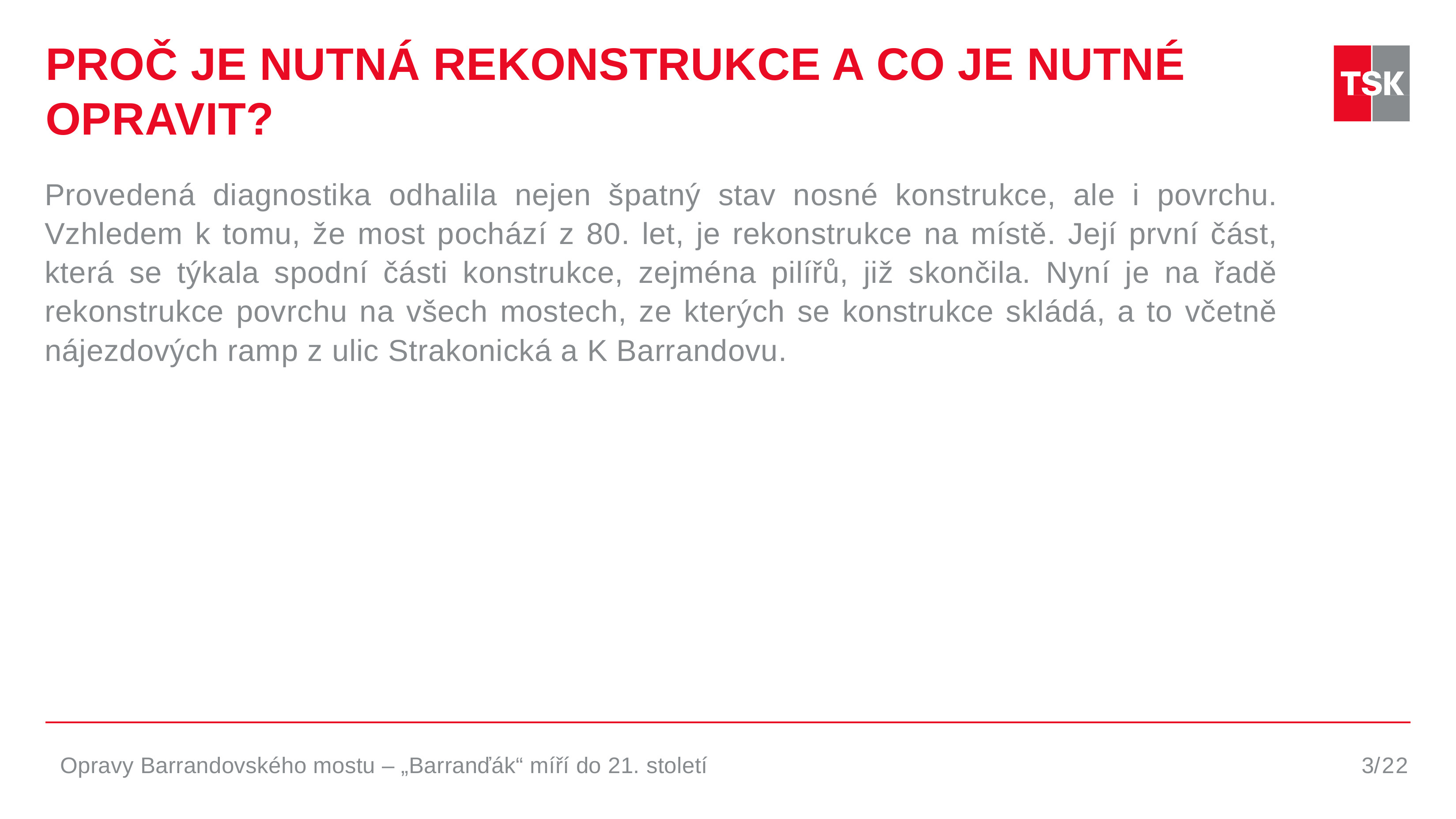

# PROČ JE NUTNÁ REKONSTRUKCE A CO JE NUTNÉ OPRAVIT?

Provedená diagnostika odhalila nejen špatný stav nosné konstrukce, ale i povrchu. Vzhledem k tomu, že most pochází z 80. let, je rekonstrukce na místě. Její první část, která se týkala spodní části konstrukce, zejména pilířů, již skončila. Nyní je na řadě rekonstrukce povrchu na všech mostech, ze kterých se konstrukce skládá, a to včetně nájezdových ramp z ulic Strakonická a K Barrandovu.

Opravy Barrandovského mostu – „Barranďák“ míří do 21. století
3/22